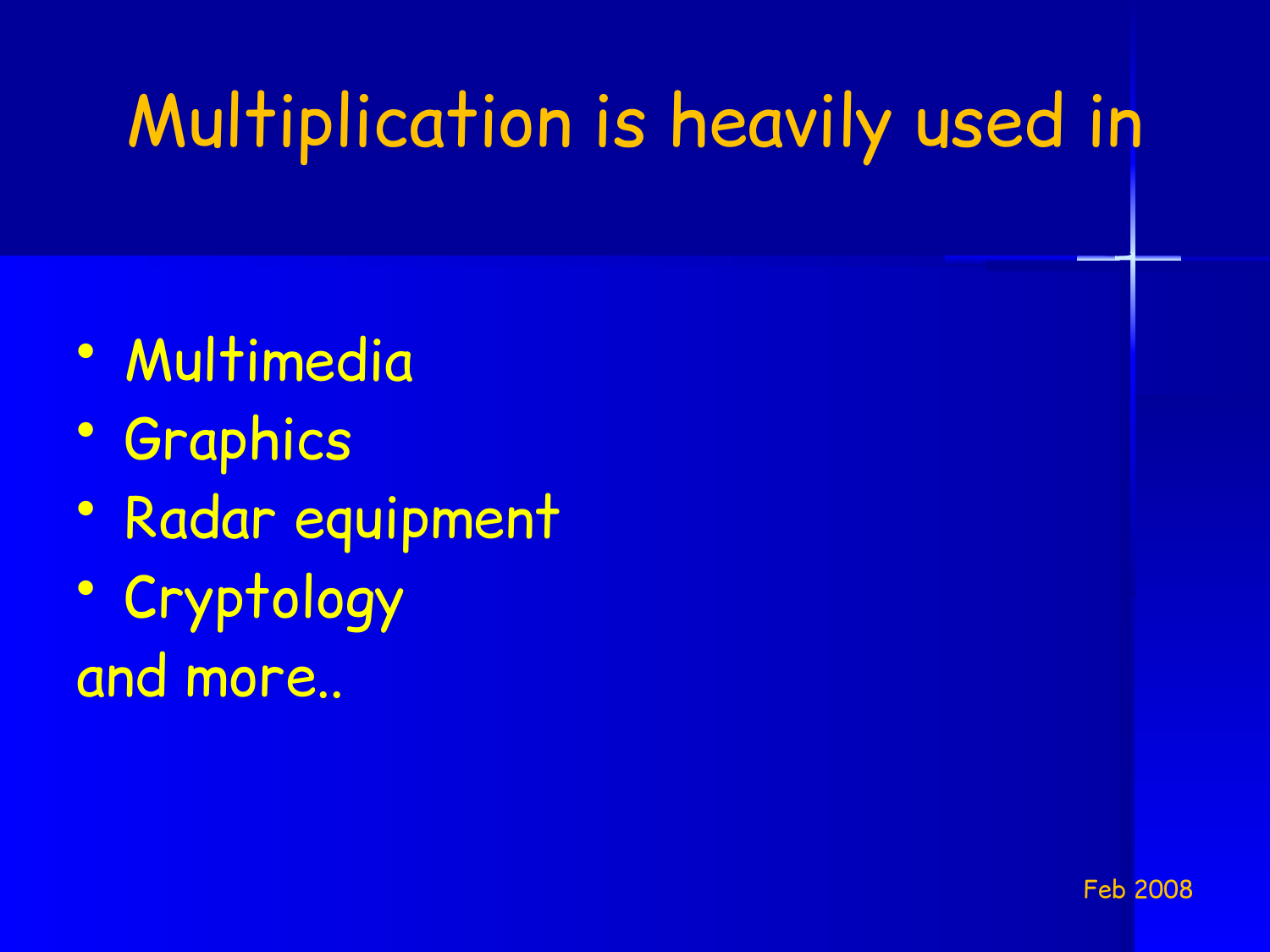

# Multiplication is heavily used in

Multimedia
Graphics
Radar equipment
Cryptology
and more..

Feb 2008